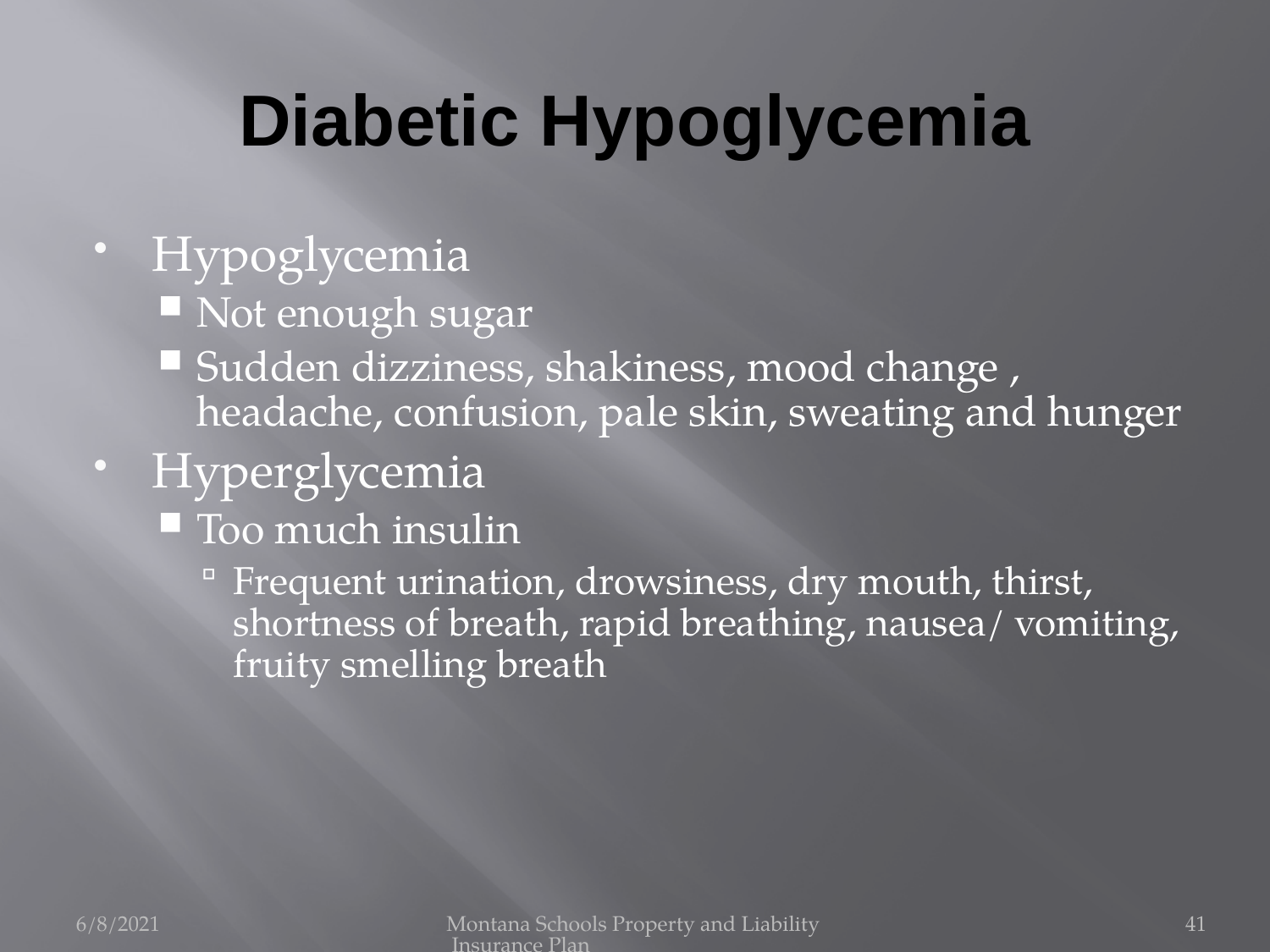

# Diabetic Hypoglycemia
Hypoglycemia
Not enough sugar
Sudden dizziness, shakiness, mood change , headache, confusion, pale skin, sweating and hunger
Hyperglycemia
Too much insulin
Frequent urination, drowsiness, dry mouth, thirst, shortness of breath, rapid breathing, nausea/ vomiting, fruity smelling breath
6/8/2021
Montana Schools Property and Liability Insurance Plan
41